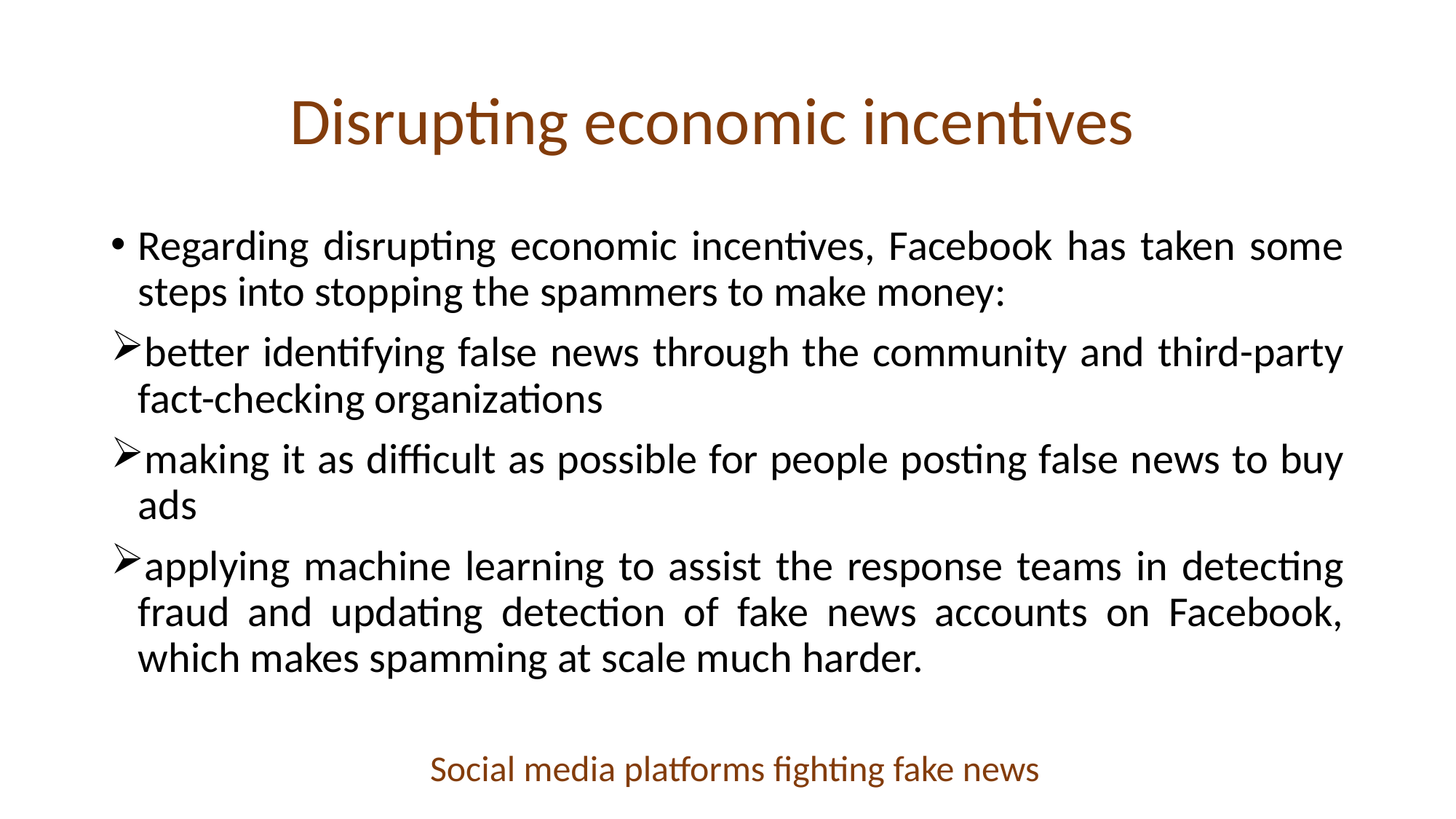

# Disrupting economic incentives
Regarding disrupting economic incentives, Facebook has taken some steps into stopping the spammers to make money:
better identifying false news through the community and third-party fact-checking organizations
making it as difficult as possible for people posting false news to buy ads
applying machine learning to assist the response teams in detecting fraud and updating detection of fake news accounts on Facebook, which makes spamming at scale much harder.

Social media platforms fighting fake news